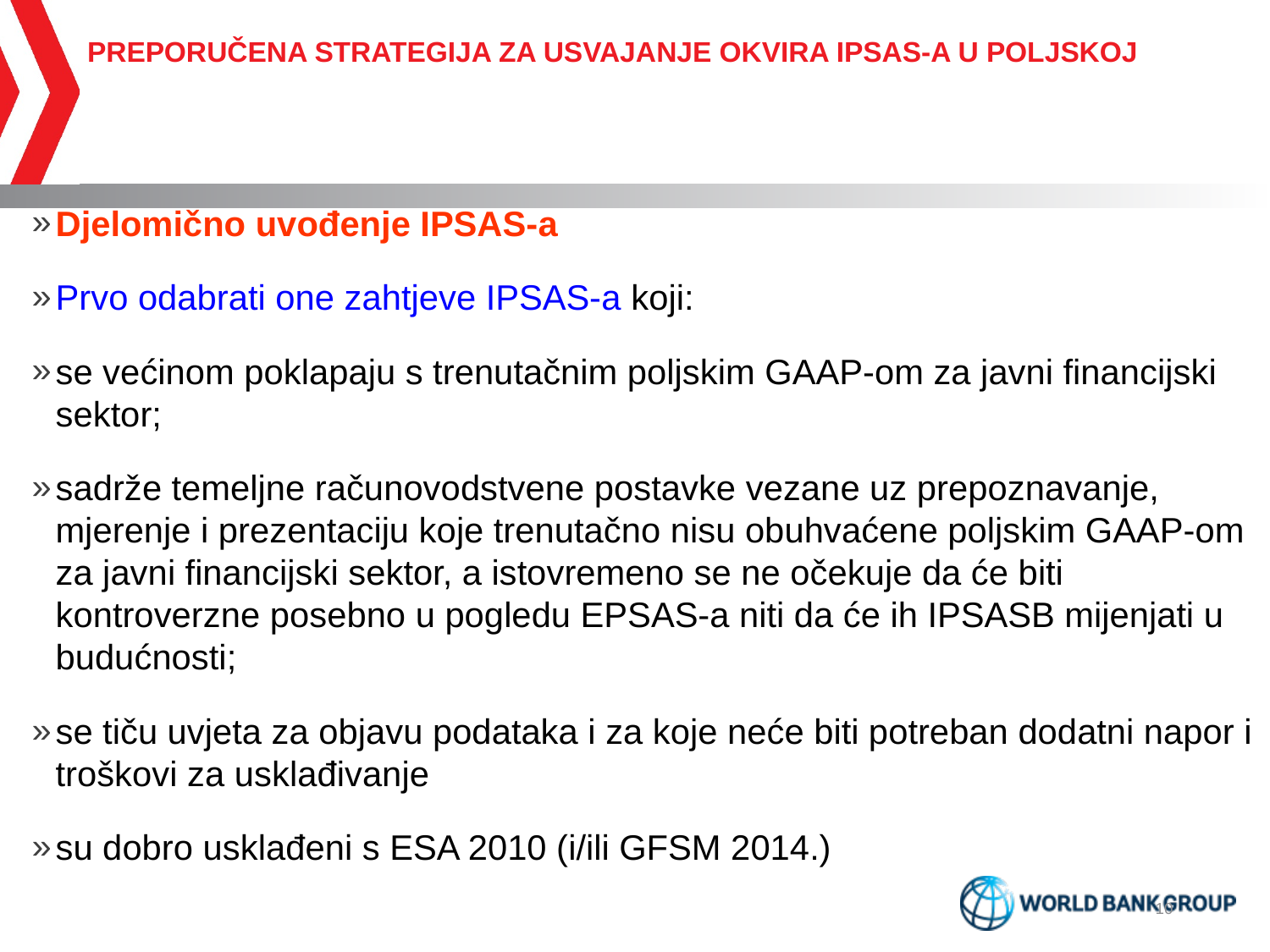

# Preporučena strategija za usvajanje okvira IPSAS-a u Poljskoj
Djelomično uvođenje IPSAS-a
Prvo odabrati one zahtjeve IPSAS-a koji:
se većinom poklapaju s trenutačnim poljskim GAAP-om za javni financijski sektor;
sadrže temeljne računovodstvene postavke vezane uz prepoznavanje, mjerenje i prezentaciju koje trenutačno nisu obuhvaćene poljskim GAAP-om za javni financijski sektor, a istovremeno se ne očekuje da će biti kontroverzne posebno u pogledu EPSAS-a niti da će ih IPSASB mijenjati u budućnosti;
se tiču uvjeta za objavu podataka i za koje neće biti potreban dodatni napor i troškovi za usklađivanje
su dobro usklađeni s ESA 2010 (i/ili GFSM 2014.)